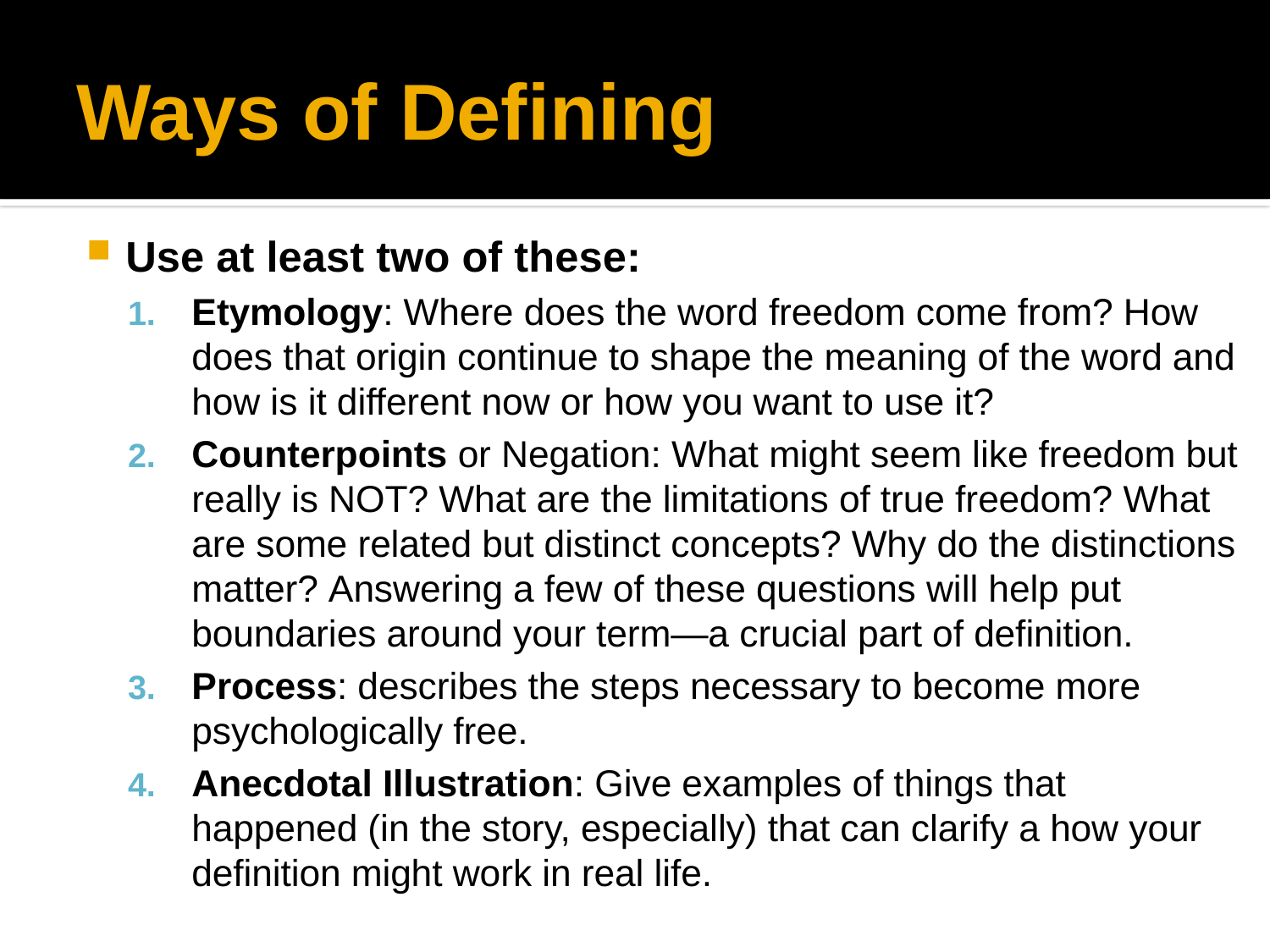

# Ways of Defining
Use at least two of these:
Etymology: Where does the word freedom come from? How does that origin continue to shape the meaning of the word and how is it different now or how you want to use it?
Counterpoints or Negation: What might seem like freedom but really is NOT? What are the limitations of true freedom? What are some related but distinct concepts? Why do the distinctions matter? Answering a few of these questions will help put boundaries around your term—a crucial part of definition.
Process: describes the steps necessary to become more psychologically free.
Anecdotal Illustration: Give examples of things that happened (in the story, especially) that can clarify a how your definition might work in real life.